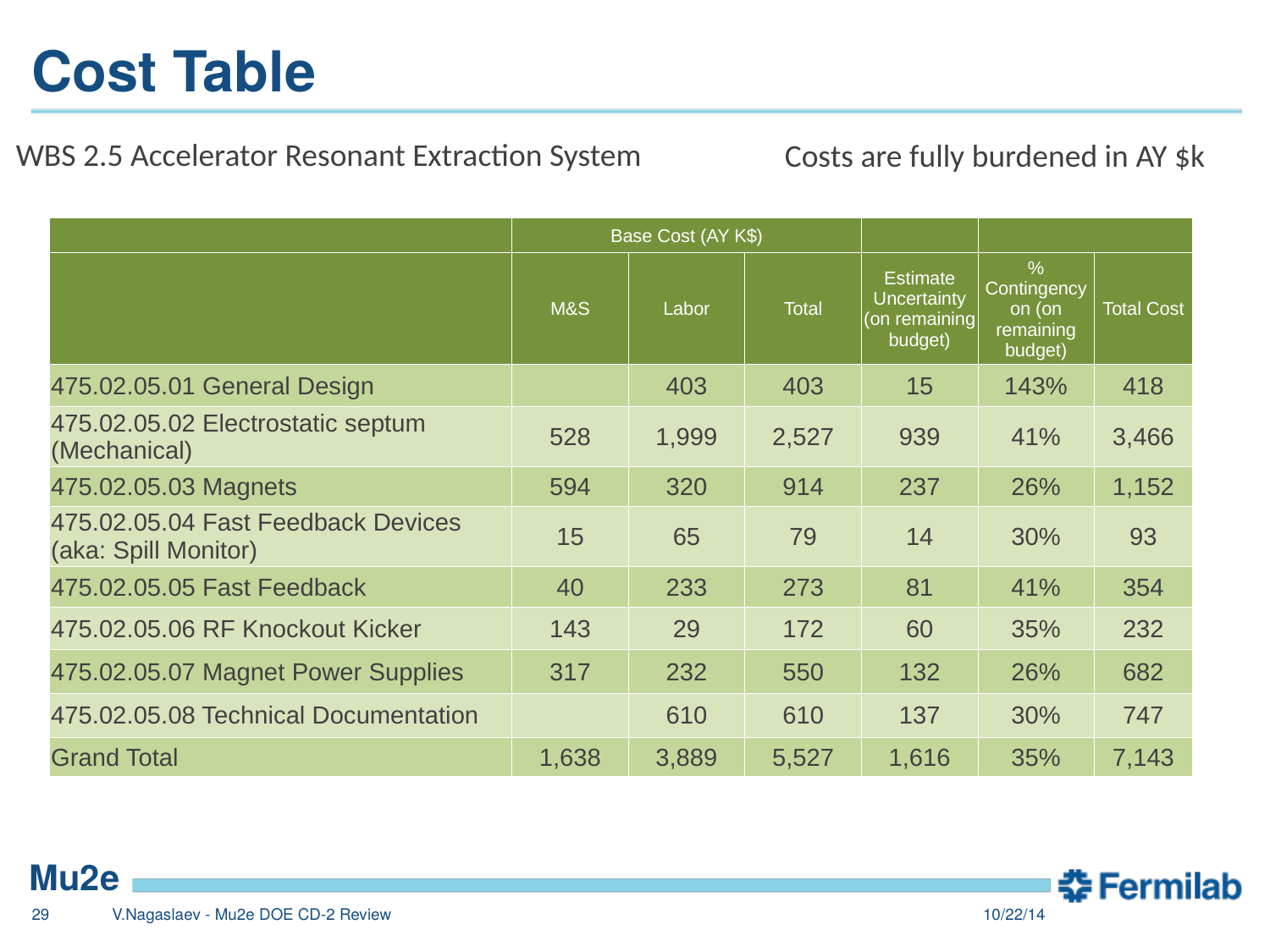

# Cost Table
WBS 2.5 Accelerator Resonant Extraction System
Costs are fully burdened in AY $k
|  | Base Cost (AY K$) |  |  |  |  |  |
| --- | --- | --- | --- | --- | --- | --- |
|  | M&S | Labor | Total | Estimate Uncertainty (on remaining budget) | % Contingency on (on remaining budget) | Total Cost |
| 475.02.05.01 General Design |  | 403 | 403 | 15 | 143% | 418 |
| 475.02.05.02 Electrostatic septum (Mechanical) | 528 | 1,999 | 2,527 | 939 | 41% | 3,466 |
| 475.02.05.03 Magnets | 594 | 320 | 914 | 237 | 26% | 1,152 |
| 475.02.05.04 Fast Feedback Devices (aka: Spill Monitor) | 15 | 65 | 79 | 14 | 30% | 93 |
| 475.02.05.05 Fast Feedback | 40 | 233 | 273 | 81 | 41% | 354 |
| 475.02.05.06 RF Knockout Kicker | 143 | 29 | 172 | 60 | 35% | 232 |
| 475.02.05.07 Magnet Power Supplies | 317 | 232 | 550 | 132 | 26% | 682 |
| 475.02.05.08 Technical Documentation |  | 610 | 610 | 137 | 30% | 747 |
| Grand Total | 1,638 | 3,889 | 5,527 | 1,616 | 35% | 7,143 |
29
V.Nagaslaev - Mu2e DOE CD-2 Review
10/22/14